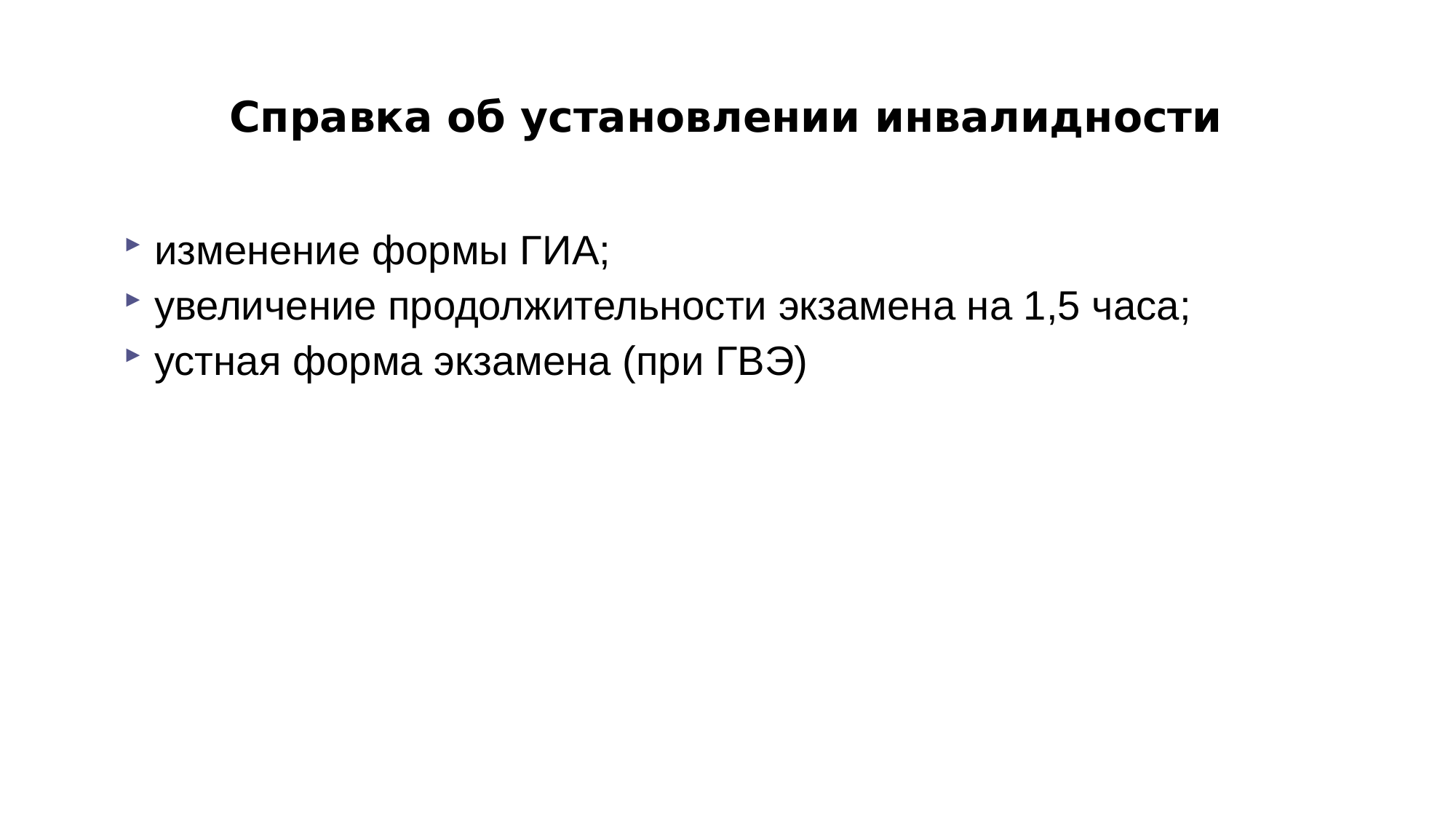

# Справка об установлении инвалидности
изменение формы ГИА;
увеличение продолжительности экзамена на 1,5 часа;
устная форма экзамена (при ГВЭ)